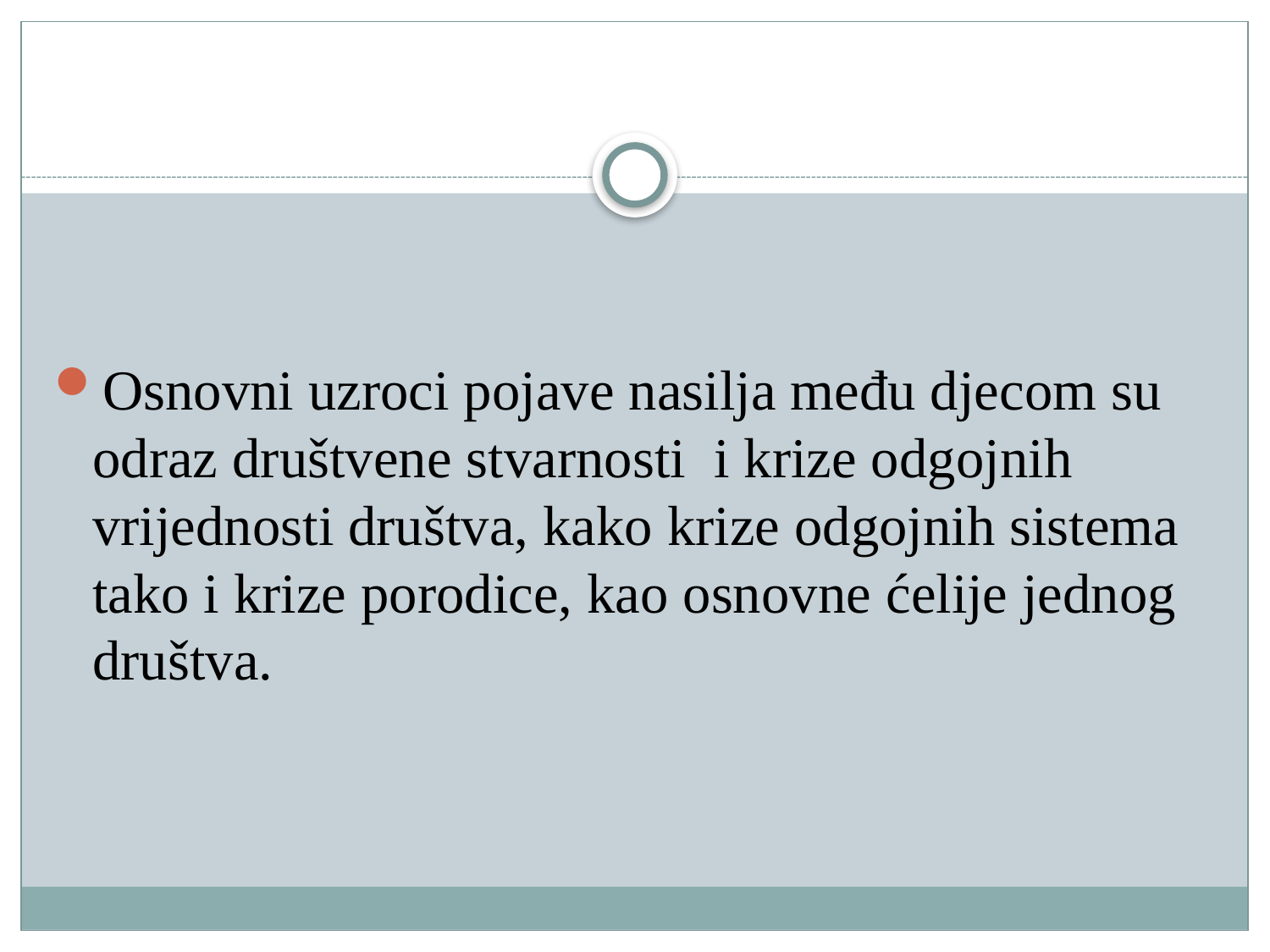

#

Osnovni uzroci pojave nasilja među djecom su odraz društvene stvarnosti  i krize odgojnih vrijednosti društva, kako krize odgojnih sistema tako i krize porodice, kao osnovne ćelije jednog društva.